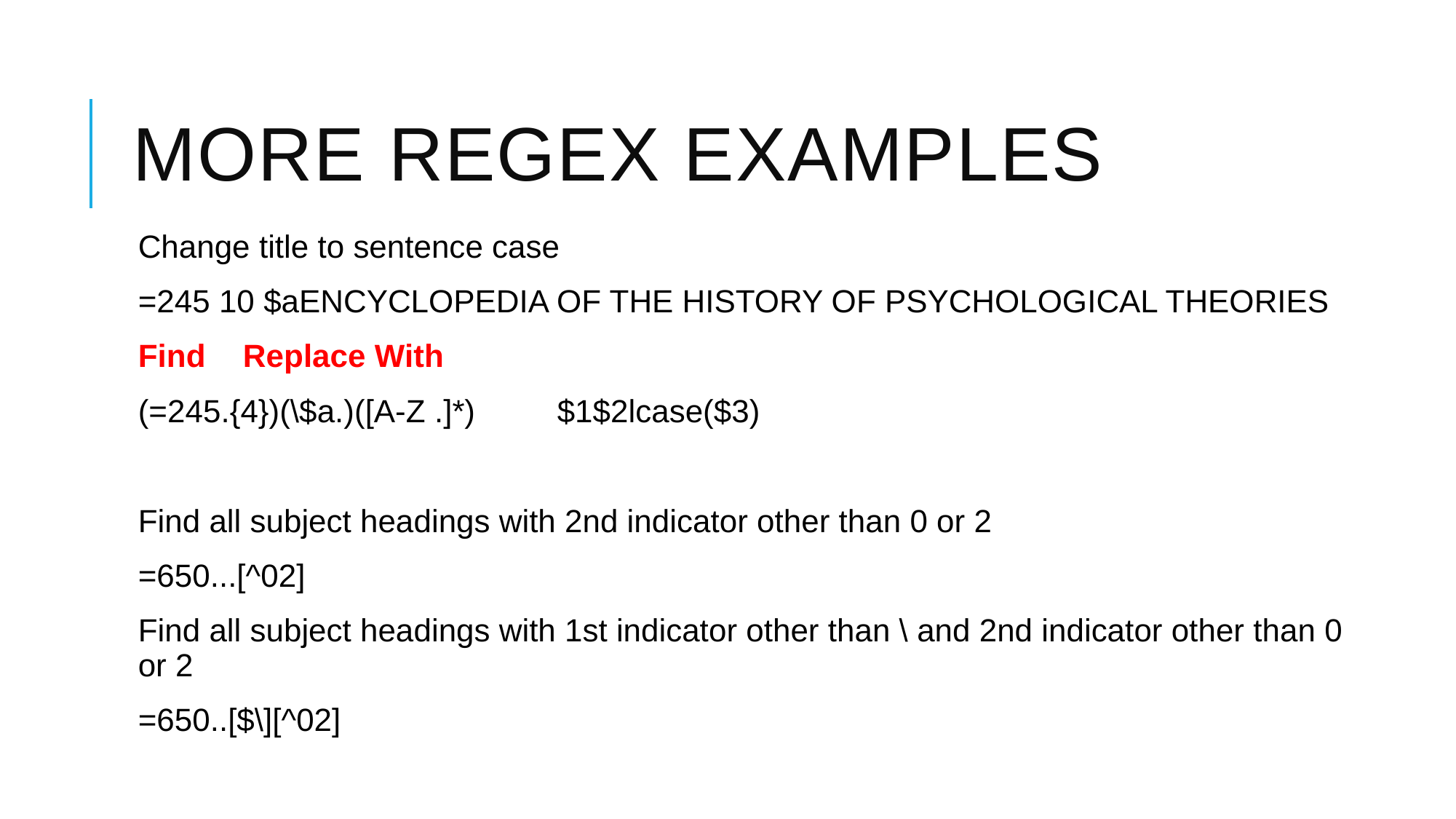

# More regex examples
Change title to sentence case
=245 10 $aENCYCLOPEDIA OF THE HISTORY OF PSYCHOLOGICAL THEORIES
Find 				Replace With
(=245.{4})(\$a.)([A-Z .]*) 	$1$2lcase($3)

Find all subject headings with 2nd indicator other than 0 or 2
=650...[^02]
Find all subject headings with 1st indicator other than \ and 2nd indicator other than 0 or 2
=650..[$\][^02]